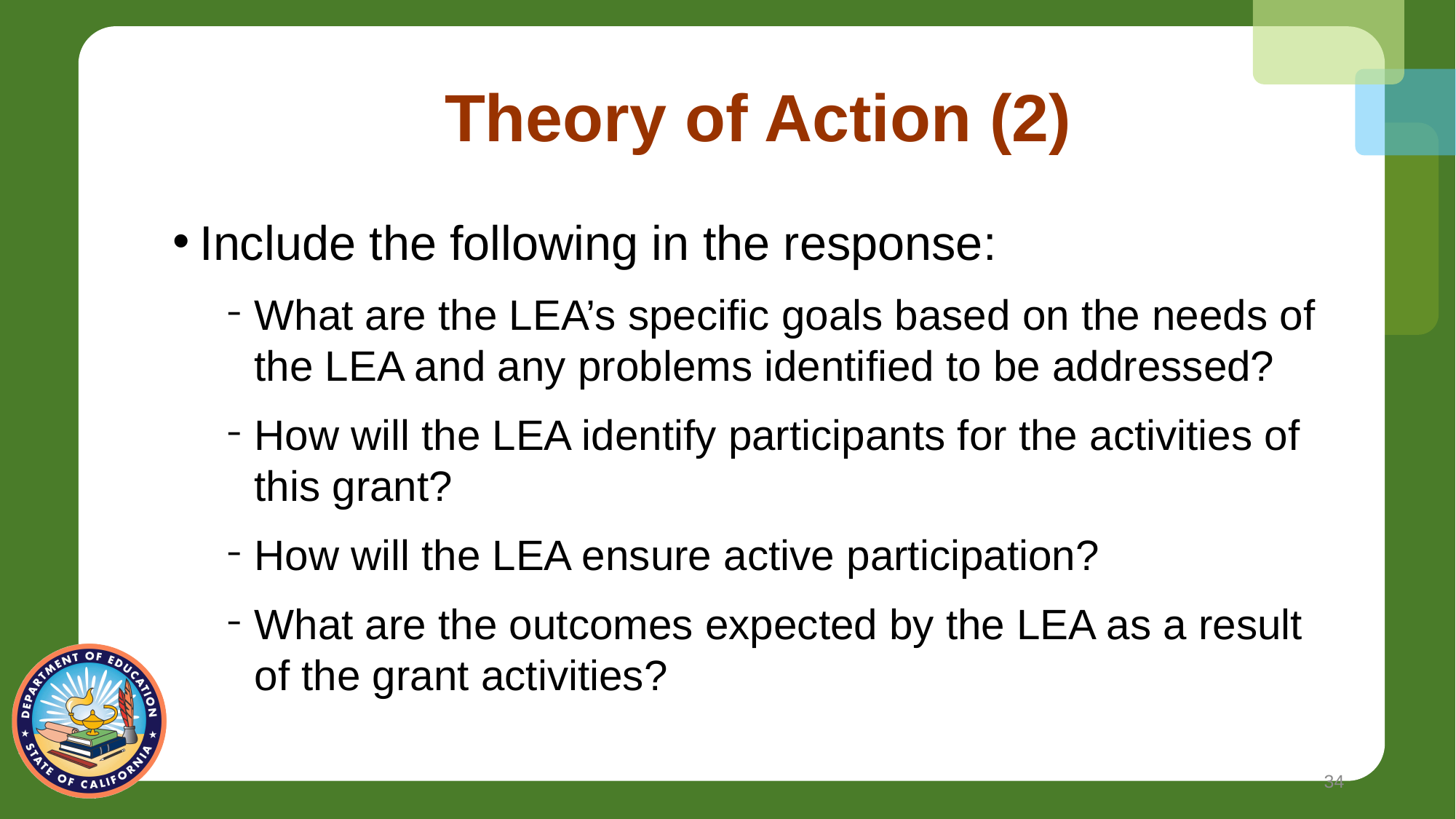

# Theory of Action (2)
Include the following in the response:
What are the LEA’s specific goals based on the needs of the LEA and any problems identified to be addressed?
How will the LEA identify participants for the activities of this grant?
How will the LEA ensure active participation?
What are the outcomes expected by the LEA as a result of the grant activities?
34